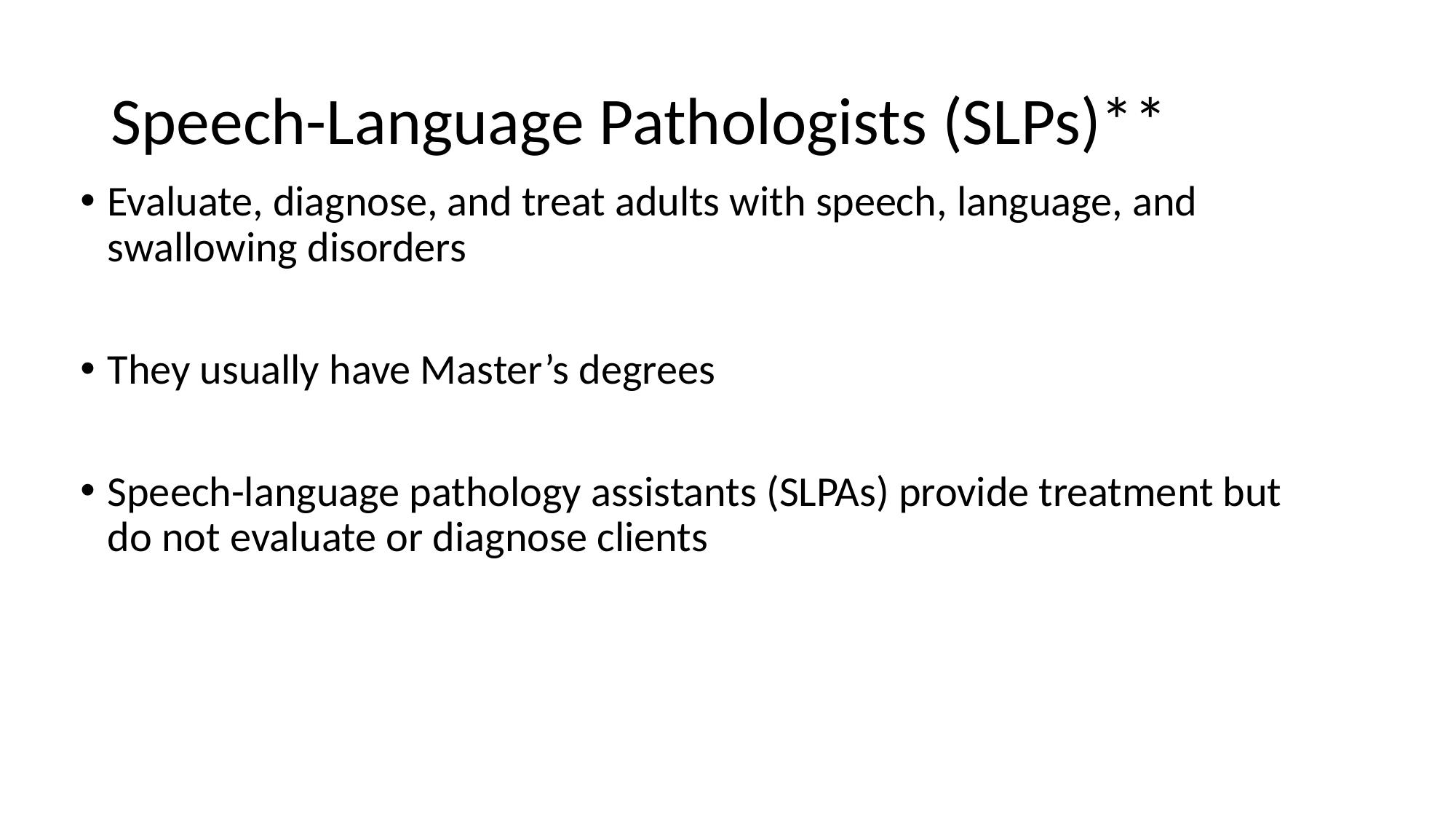

# Speech-Language Pathologists (SLPs)**
Evaluate, diagnose, and treat adults with speech, language, and swallowing disorders

They usually have Master’s degrees

Speech-language pathology assistants (SLPAs) provide treatment but do not evaluate or diagnose clients